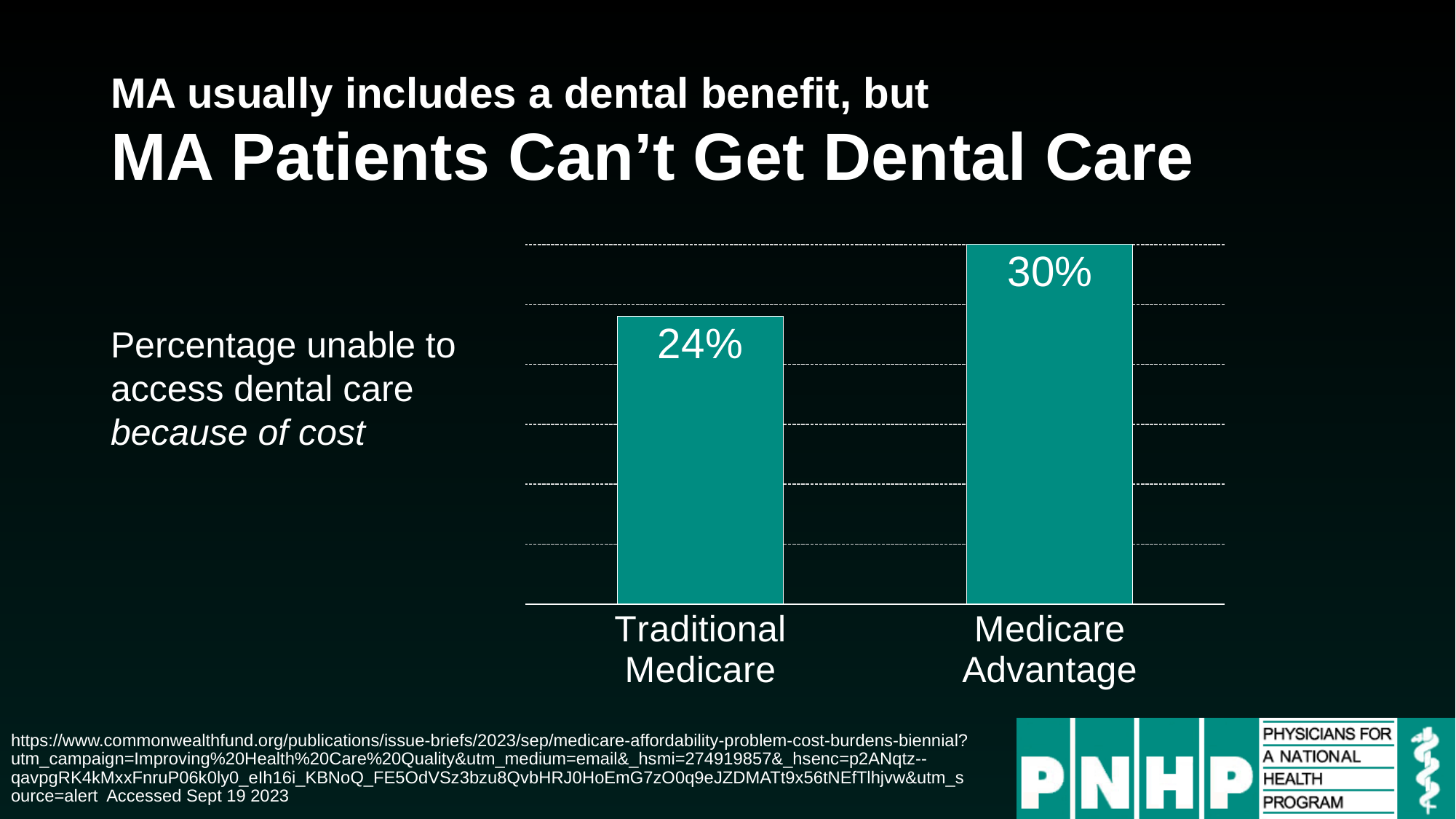

# MA usually includes a dental benefit, but MA Patients Can’t Get Dental Care

### Chart

| Category | Series 1 |
|---|---|
| Traditional
Medicare | 0.24 |
| Medicare
Advantage | 0.3 |
Percentage unable to access dental care because of cost
https://www.commonwealthfund.org/publications/issue-briefs/2023/sep/medicare-affordability-problem-cost-burdens-biennial?utm_campaign=Improving%20Health%20Care%20Quality&utm_medium=email&_hsmi=274919857&_hsenc=p2ANqtz--qavpgRK4kMxxFnruP06k0ly0_eIh16i_KBNoQ_FE5OdVSz3bzu8QvbHRJ0HoEmG7zO0q9eJZDMATt9x56tNEfTlhjvw&utm_source=alert  Accessed Sept 19 2023